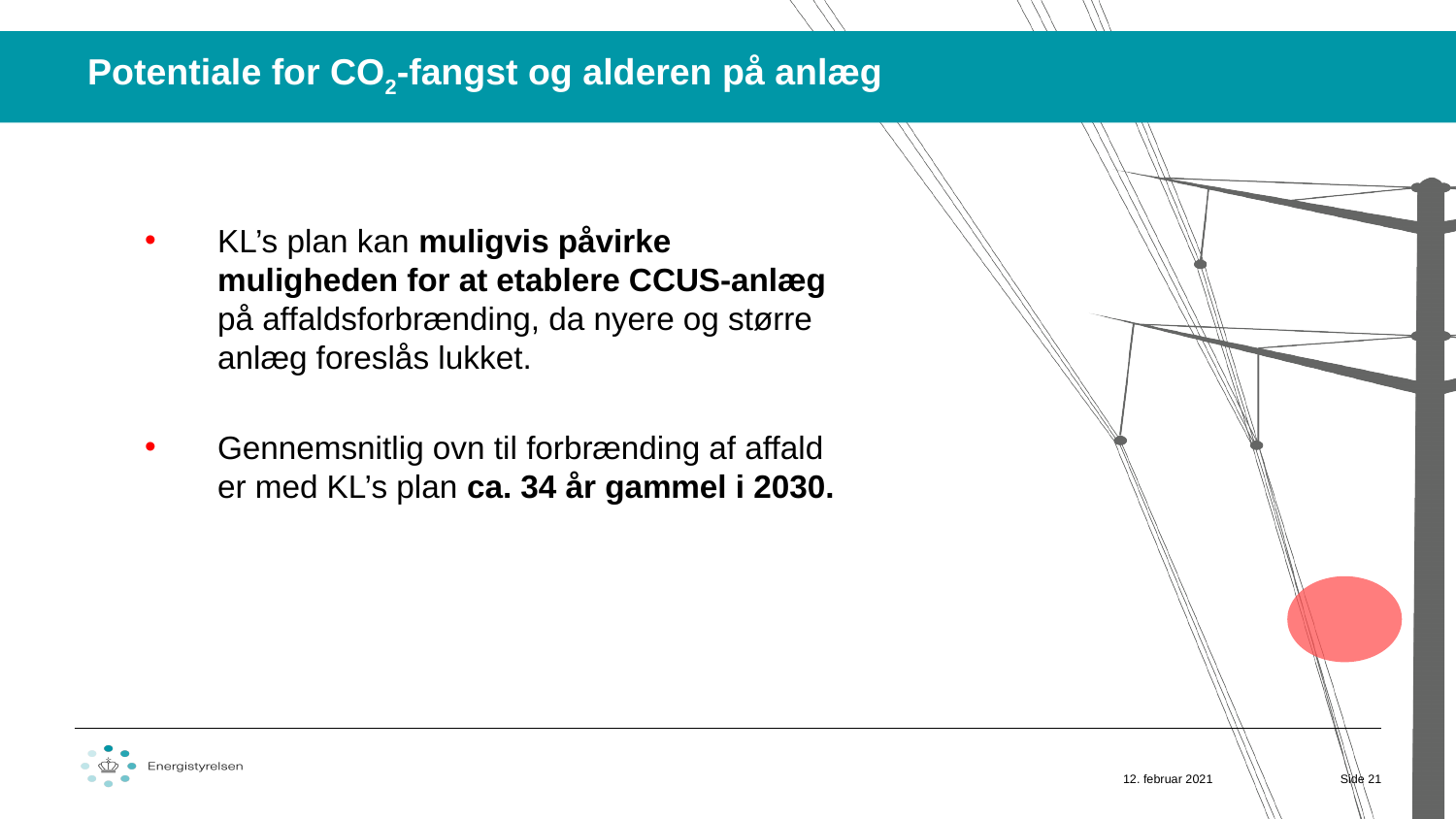

Potentiale for CO2-fangst og alderen på anlæg

KL’s plan kan muligvis påvirke muligheden for at etablere CCUS-anlæg på affaldsforbrænding, da nyere og større anlæg foreslås lukket.

Gennemsnitlig ovn til forbrænding af affald er med KL’s plan ca. 34 år gammel i 2030.